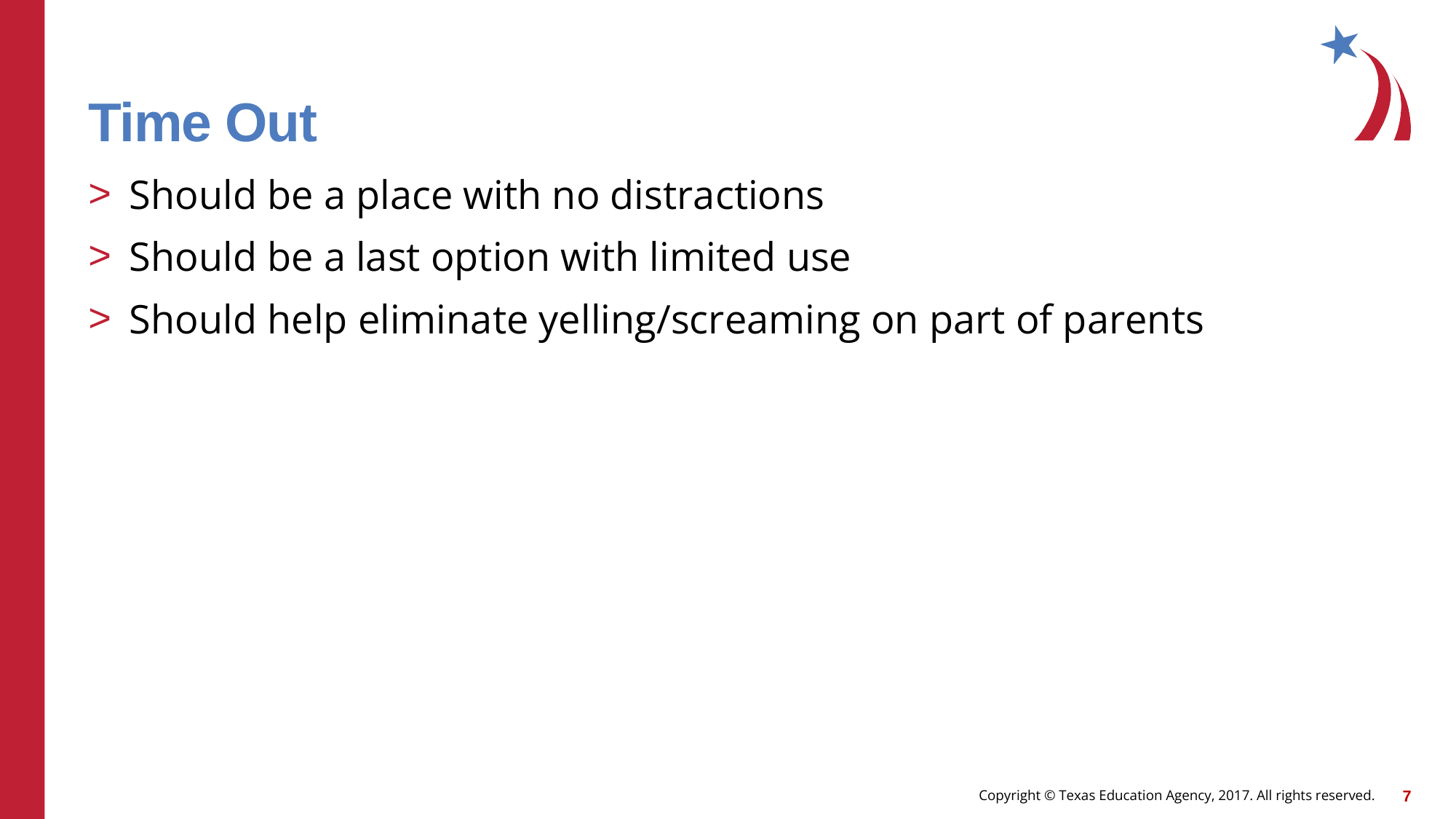

# Time Out
Should be a place with no distractions
Should be a last option with limited use
Should help eliminate yelling/screaming on part of parents